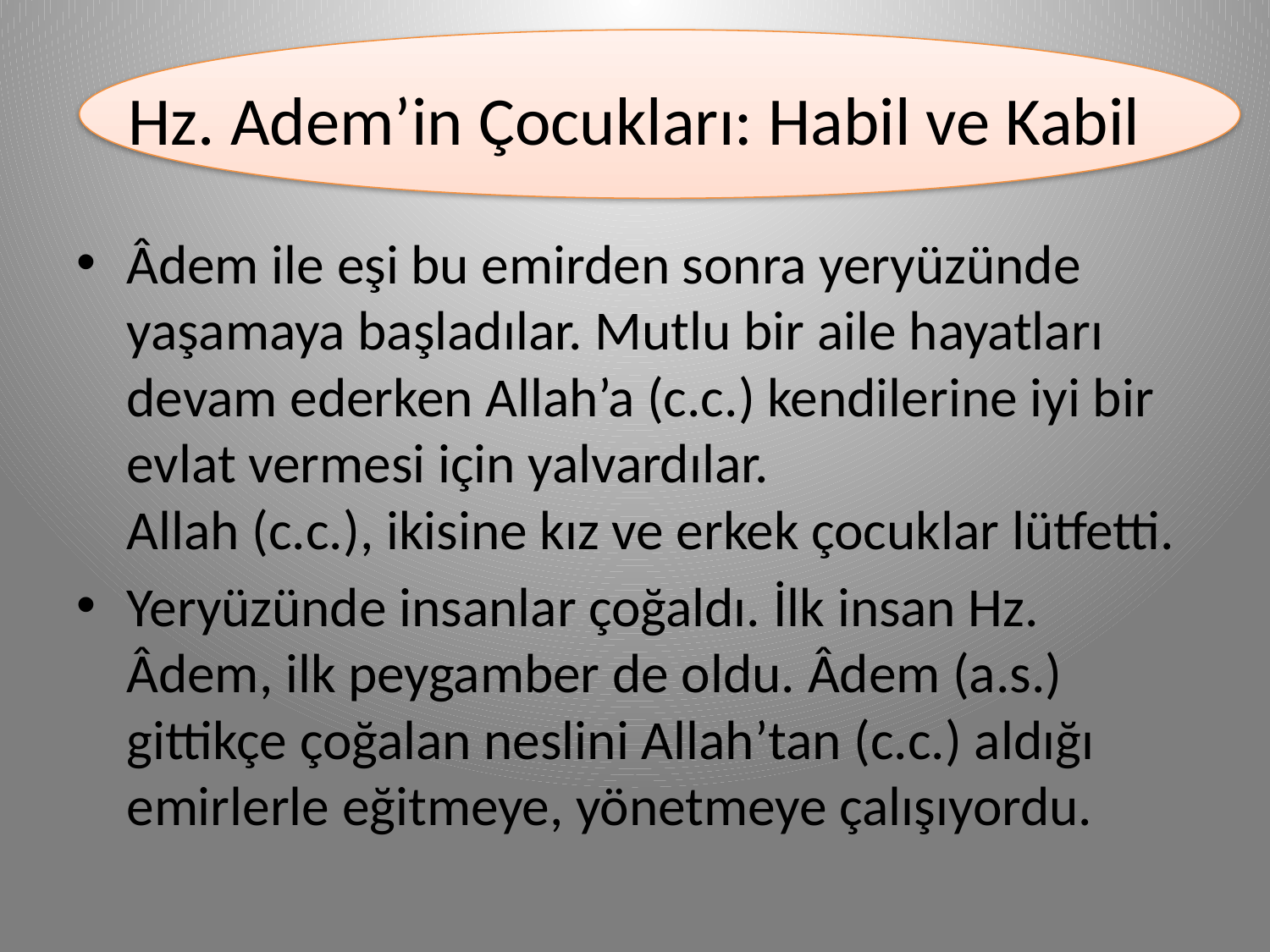

# Hz. Adem’in Çocukları: Habil ve Kabil
Âdem ile eşi bu emirden sonra yeryüzünde yaşamaya başladılar. Mutlu bir aile hayatları devam ederken Allah’a (c.c.) kendilerine iyi bir evlat vermesi için yalvardılar.
Allah (c.c.), ikisine kız ve erkek çocuklar lütfetti.
Yeryüzünde insanlar çoğaldı. İlk insan Hz. Âdem, ilk peygamber de oldu. Âdem (a.s.) gittikçe çoğalan neslini Allah’tan (c.c.) aldığı emirlerle eğitmeye, yönetmeye çalışıyordu.